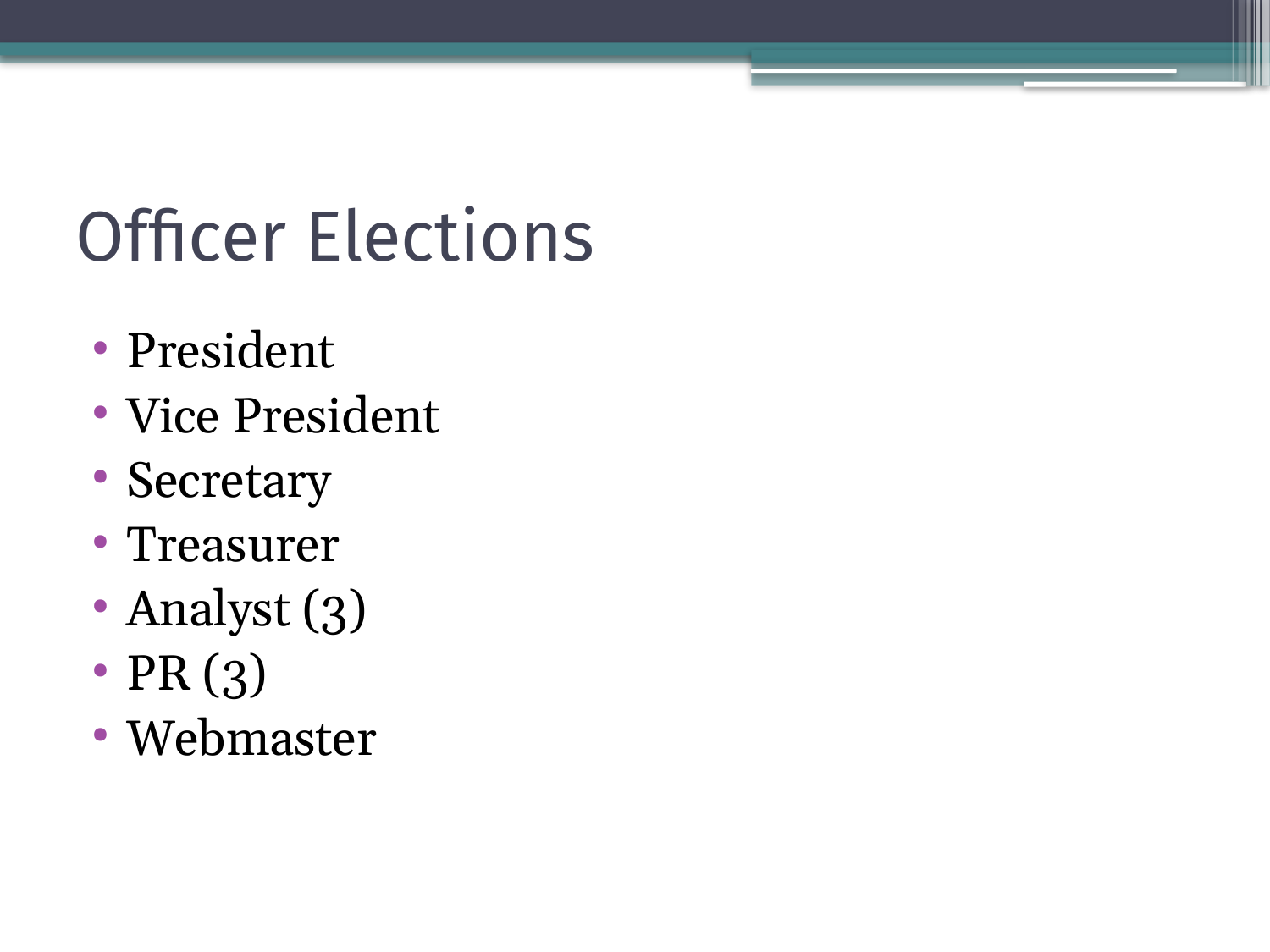

# Officer Elections
President
Vice President
Secretary
Treasurer
Analyst (3)
PR (3)
Webmaster